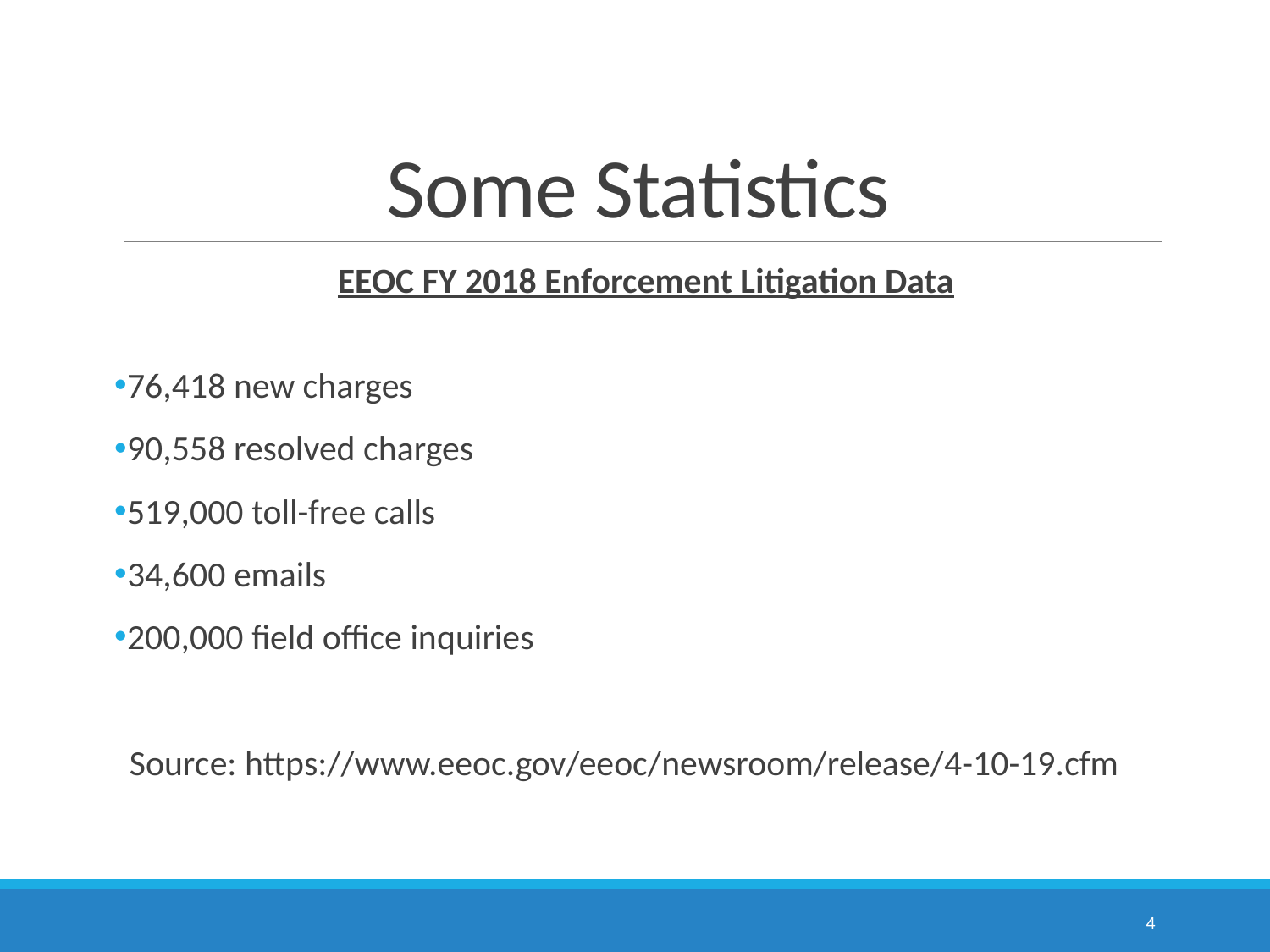

# Some Statistics
EEOC FY 2018 Enforcement Litigation Data
76,418 new charges
90,558 resolved charges
519,000 toll-free calls
34,600 emails
200,000 field office inquiries

Source: https://www.eeoc.gov/eeoc/newsroom/release/4-10-19.cfm
4